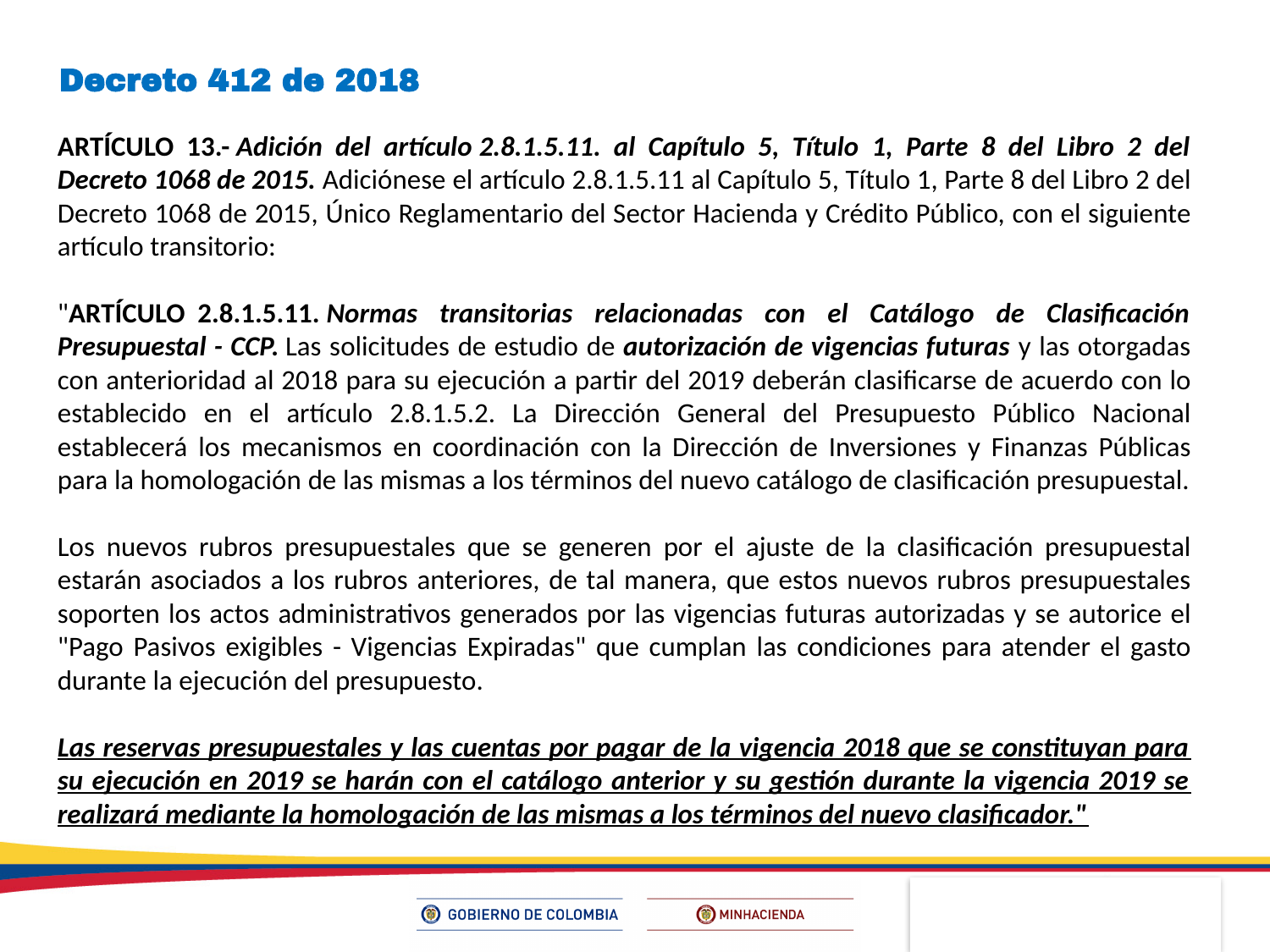

Decreto 412 de 2018

ARTÍCULO  13.- Adición del artículo 2.8.1.5.11. al Capítulo 5, Título 1, Parte 8 del Libro 2 del Decreto 1068 de 2015. Adiciónese el artículo 2.8.1.5.11 al Capítulo 5, Título 1, Parte 8 del Libro 2 del Decreto 1068 de 2015, Único Reglamentario del Sector Hacienda y Crédito Público, con el siguiente artículo transitorio:

"ARTÍCULO  2.8.1.5.11. Normas transitorias relacionadas con el Catálogo de Clasificación Presupuestal - CCP. Las solicitudes de estudio de autorización de vigencias futuras y las otorgadas con anterioridad al 2018 para su ejecución a partir del 2019 deberán clasificarse de acuerdo con lo establecido en el artículo 2.8.1.5.2. La Dirección General del Presupuesto Público Nacional establecerá los mecanismos en coordinación con la Dirección de Inversiones y Finanzas Públicas para la homologación de las mismas a los términos del nuevo catálogo de clasificación presupuestal.

Los nuevos rubros presupuestales que se generen por el ajuste de la clasificación presupuestal estarán asociados a los rubros anteriores, de tal manera, que estos nuevos rubros presupuestales soporten los actos administrativos generados por las vigencias futuras autorizadas y se autorice el "Pago Pasivos exigibles - Vigencias Expiradas" que cumplan las condiciones para atender el gasto durante la ejecución del presupuesto.

Las reservas presupuestales y las cuentas por pagar de la vigencia 2018 que se constituyan para su ejecución en 2019 se harán con el catálogo anterior y su gestión durante la vigencia 2019 se realizará mediante la homologación de las mismas a los términos del nuevo clasificador."